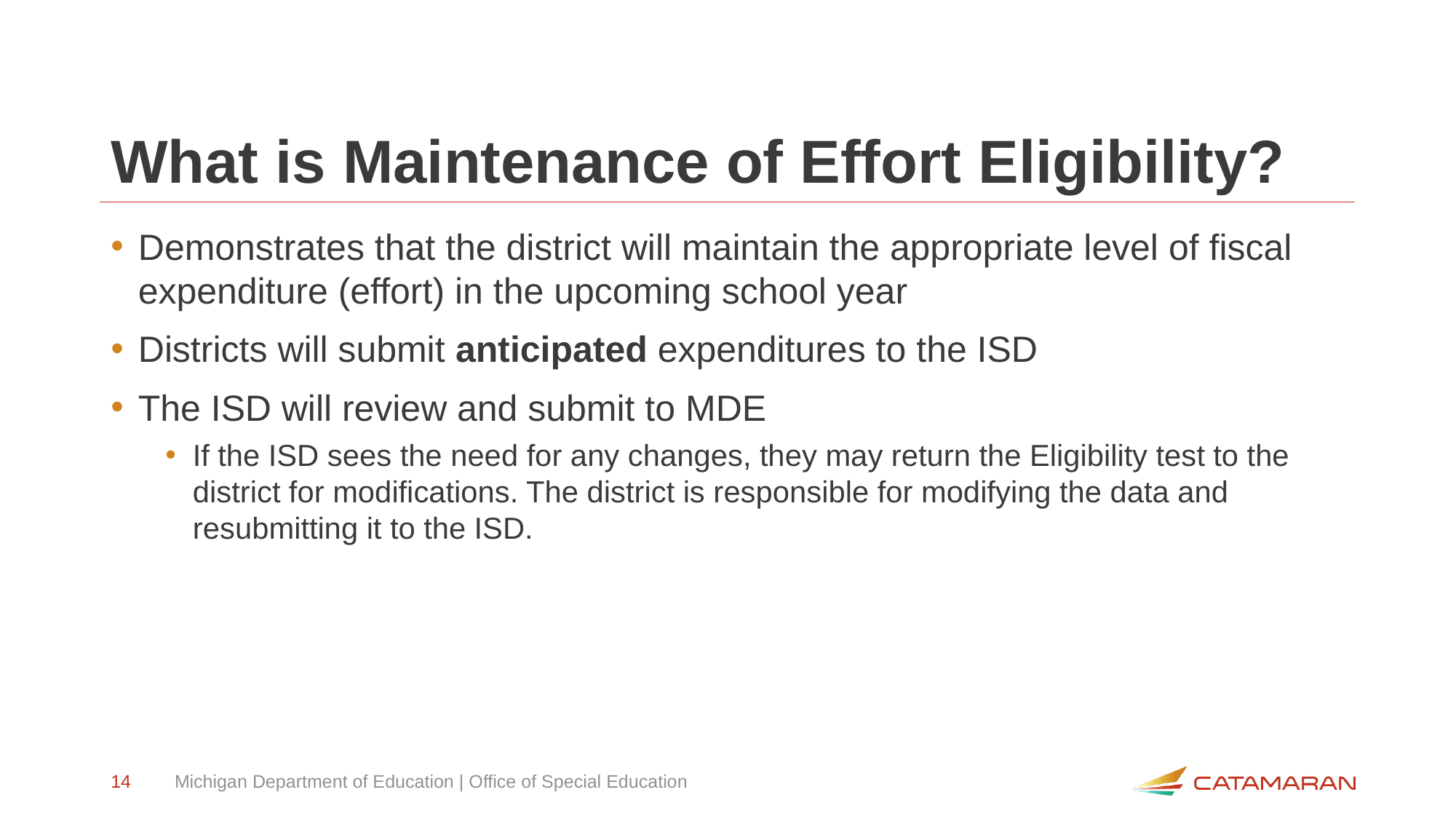

# What is Maintenance of Effort Eligibility?
Demonstrates that the district will maintain the appropriate level of fiscal expenditure (effort) in the upcoming school year
Districts will submit anticipated expenditures to the ISD
The ISD will review and submit to MDE
If the ISD sees the need for any changes, they may return the Eligibility test to the district for modifications. The district is responsible for modifying the data and resubmitting it to the ISD.
14
Michigan Department of Education | Office of Special Education